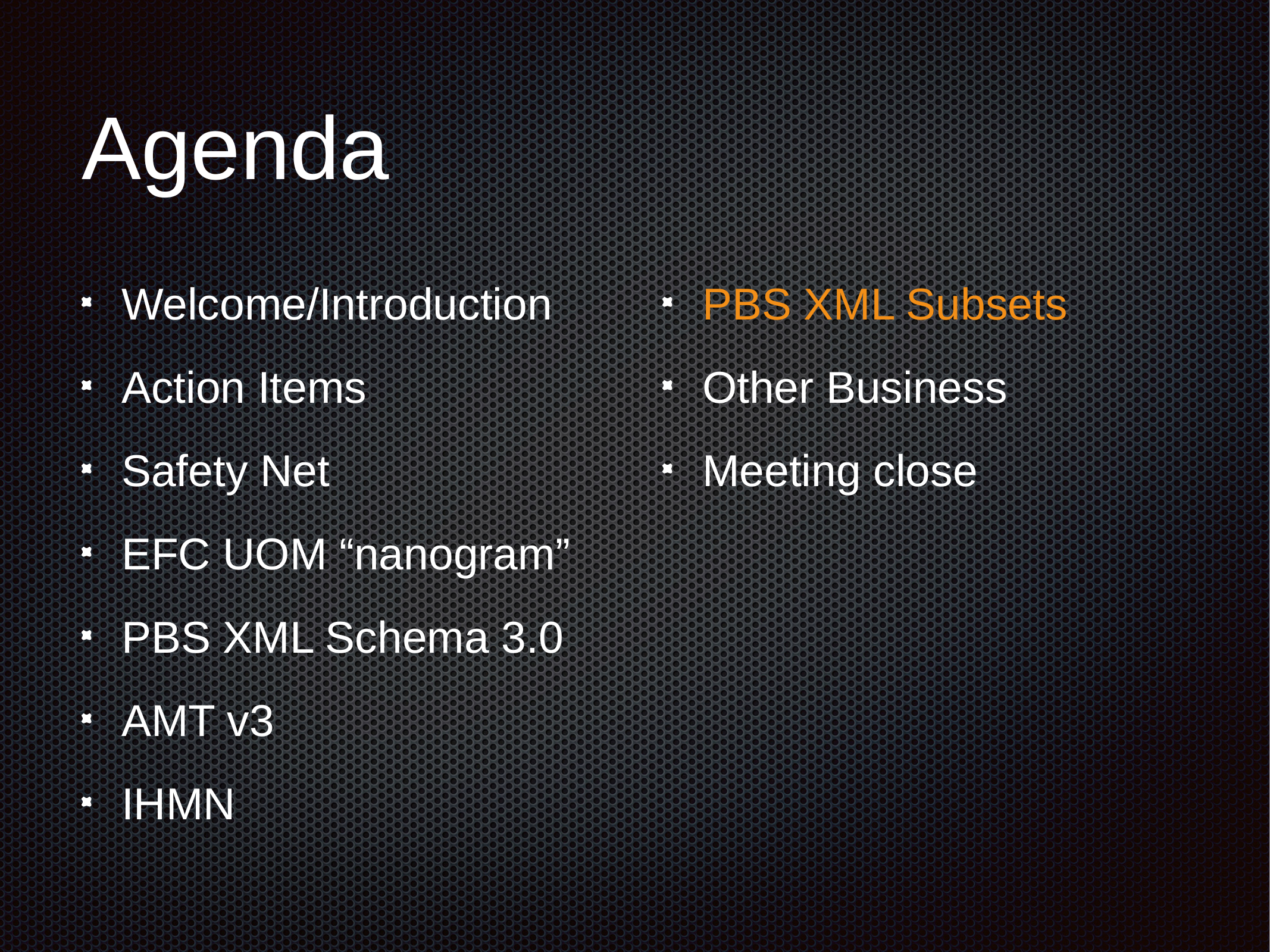

# Agenda
Welcome/Introduction
Action Items
Safety Net
EFC UOM “nanogram”
PBS XML Schema 3.0
AMT v3
IHMN
PBS XML Subsets
Other Business
Meeting close